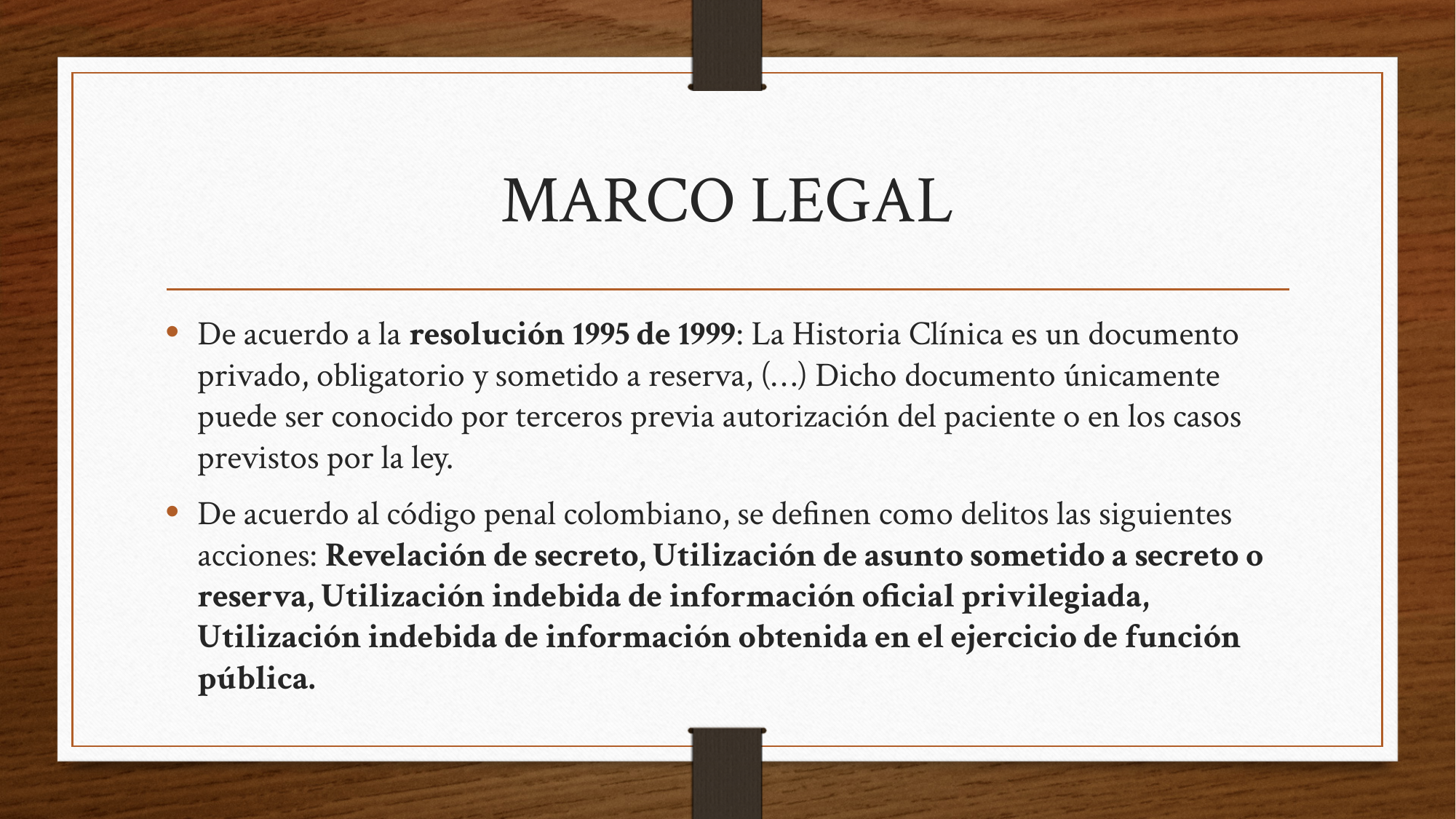

# MARCO LEGAL
De acuerdo a la resolución 1995 de 1999: La Historia Clínica es un documento privado, obligatorio y sometido a reserva, (…) Dicho documento únicamente puede ser conocido por terceros previa autorización del paciente o en los casos previstos por la ley.
De acuerdo al código penal colombiano, se definen como delitos las siguientes acciones: Revelación de secreto, Utilización de asunto sometido a secreto o reserva, Utilización indebida de información oficial privilegiada, Utilización indebida de información obtenida en el ejercicio de función pública.